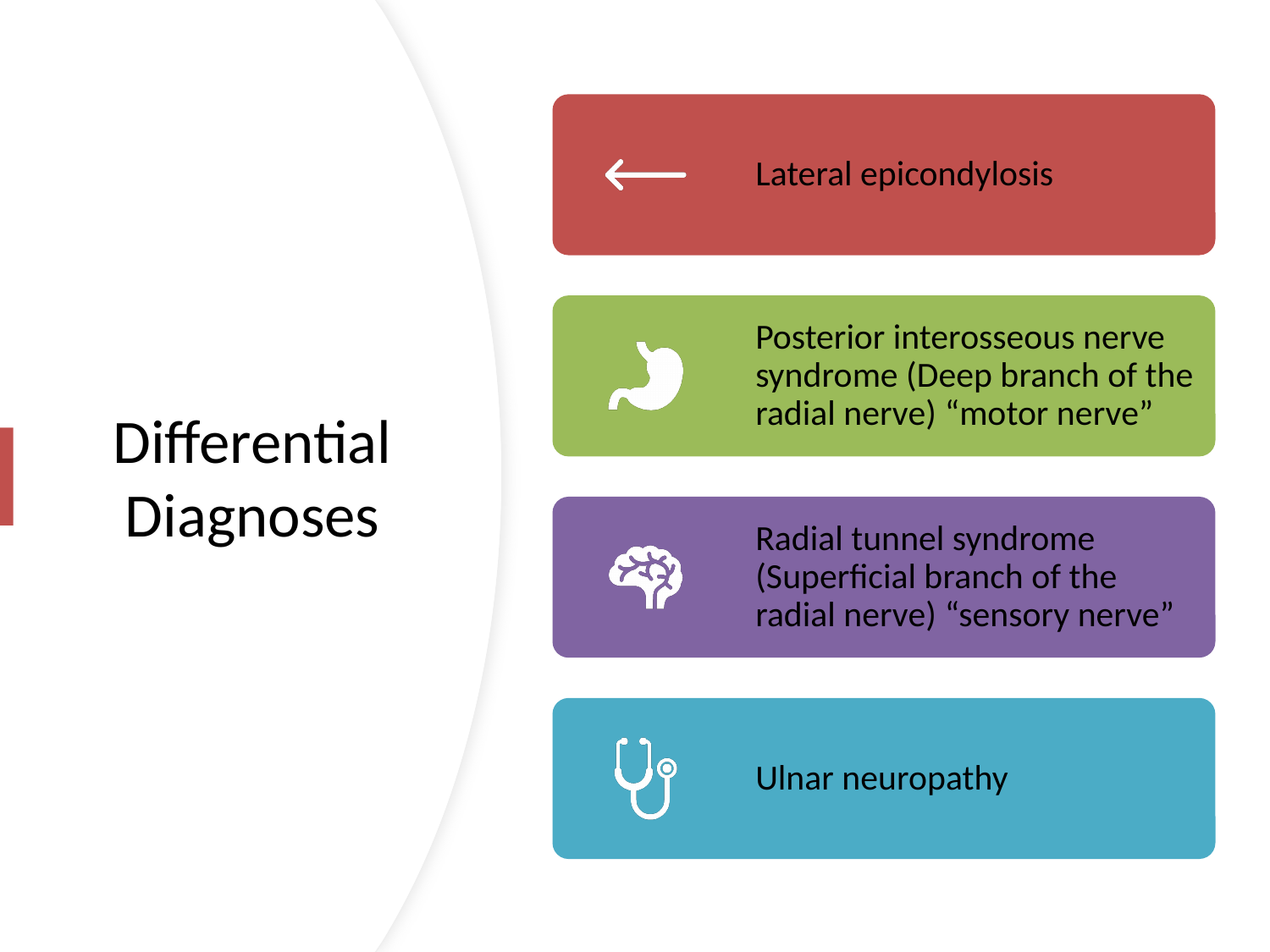

Lateral epicondylosis
Posterior interosseous nerve syndrome (Deep branch of the radial nerve) “motor nerve”
Radial tunnel syndrome (Superficial branch of the radial nerve) “sensory nerve”
Ulnar neuropathy
# Differential Diagnoses